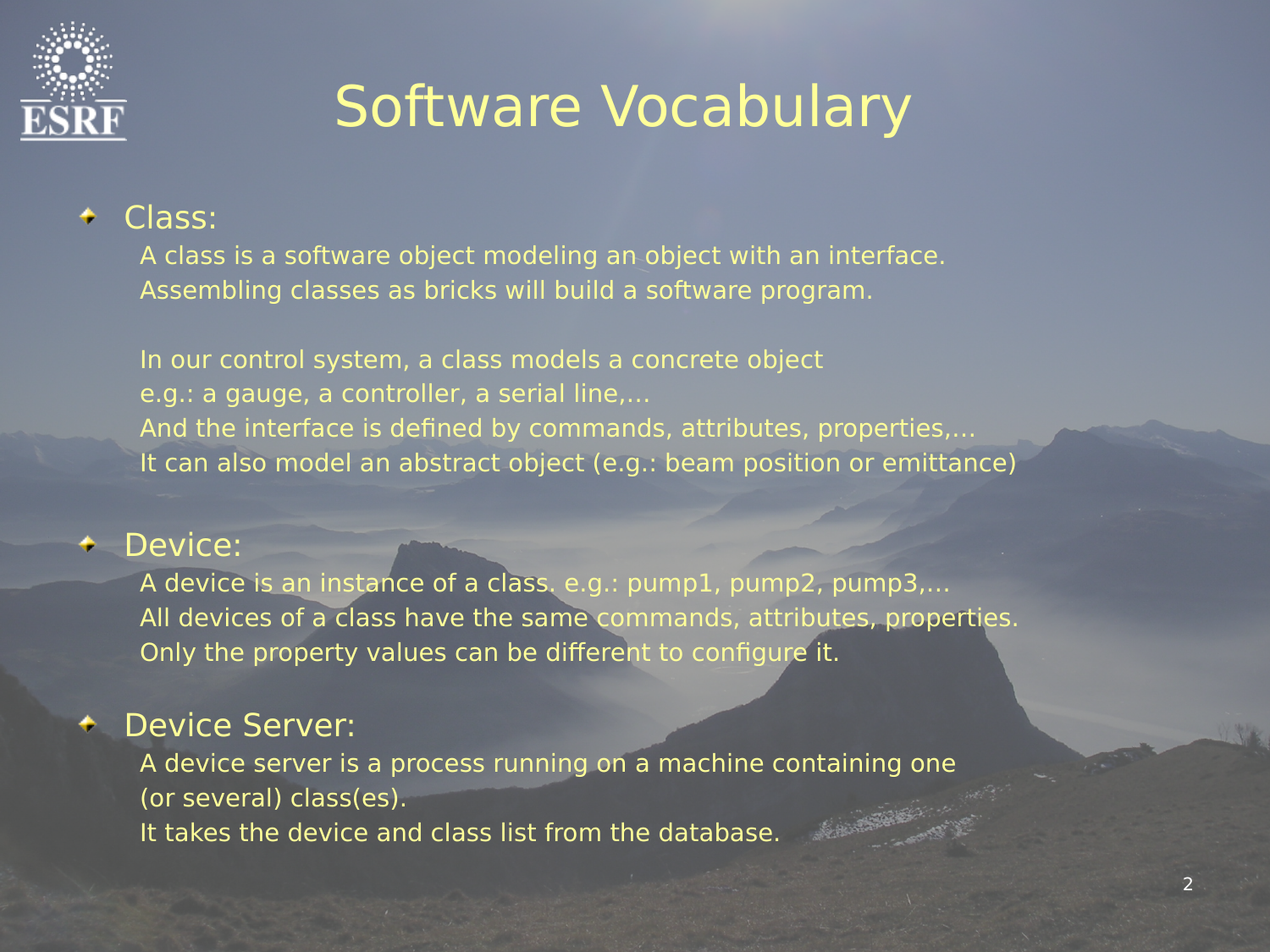

Software Vocabulary
Class:
A class is a software object modeling an object with an interface.
Assembling classes as bricks will build a software program.

In our control system, a class models a concrete object
e.g.: a gauge, a controller, a serial line,…
And the interface is defined by commands, attributes, properties,…
It can also model an abstract object (e.g.: beam position or emittance)
Device:
A device is an instance of a class. e.g.: pump1, pump2, pump3,…
All devices of a class have the same commands, attributes, properties.
Only the property values can be different to configure it.
Device Server:
A device server is a process running on a machine containing one
(or several) class(es).
It takes the device and class list from the database.
2